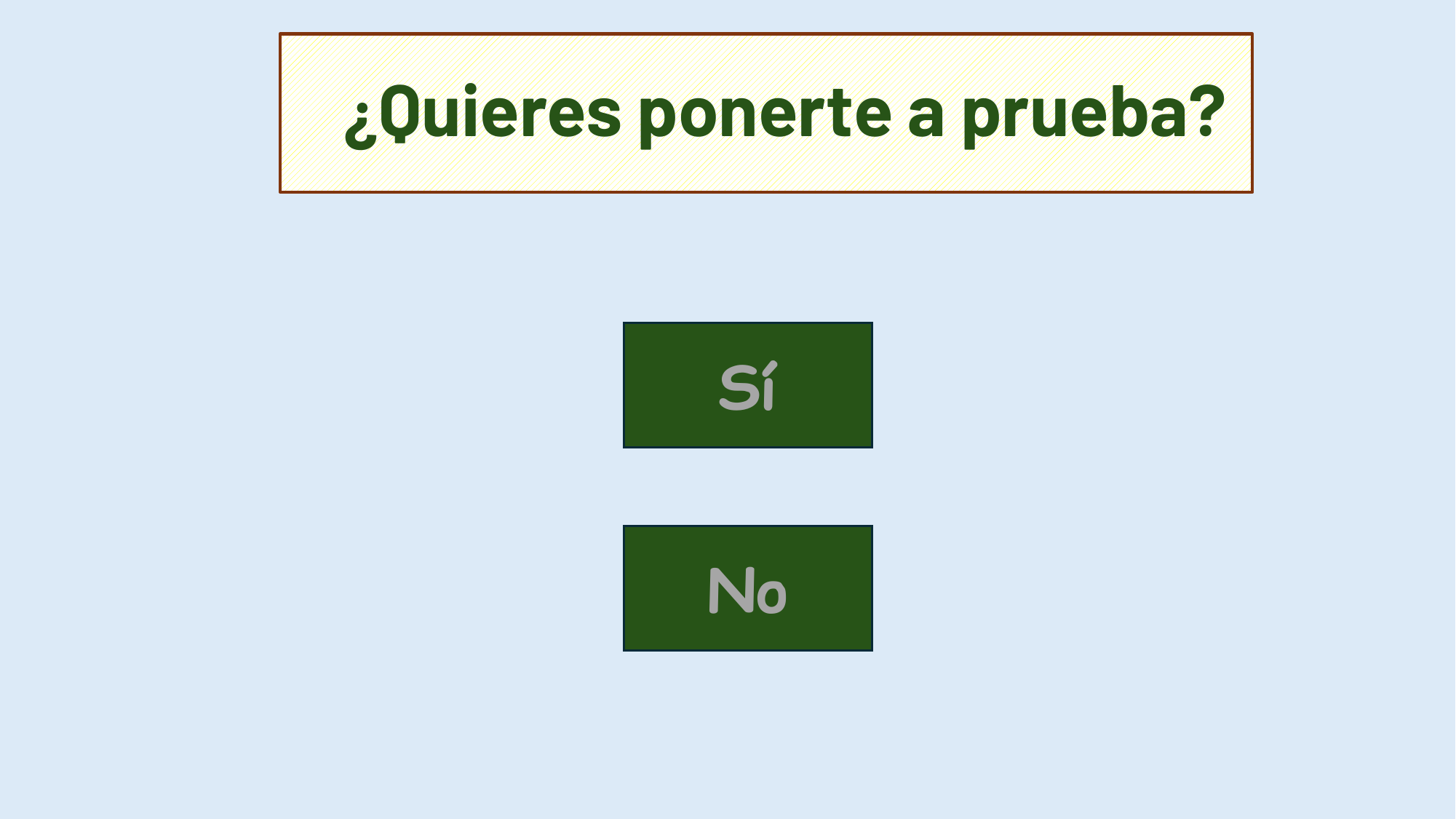

# ¿Quieres ponerte a prueba?
Sí
No